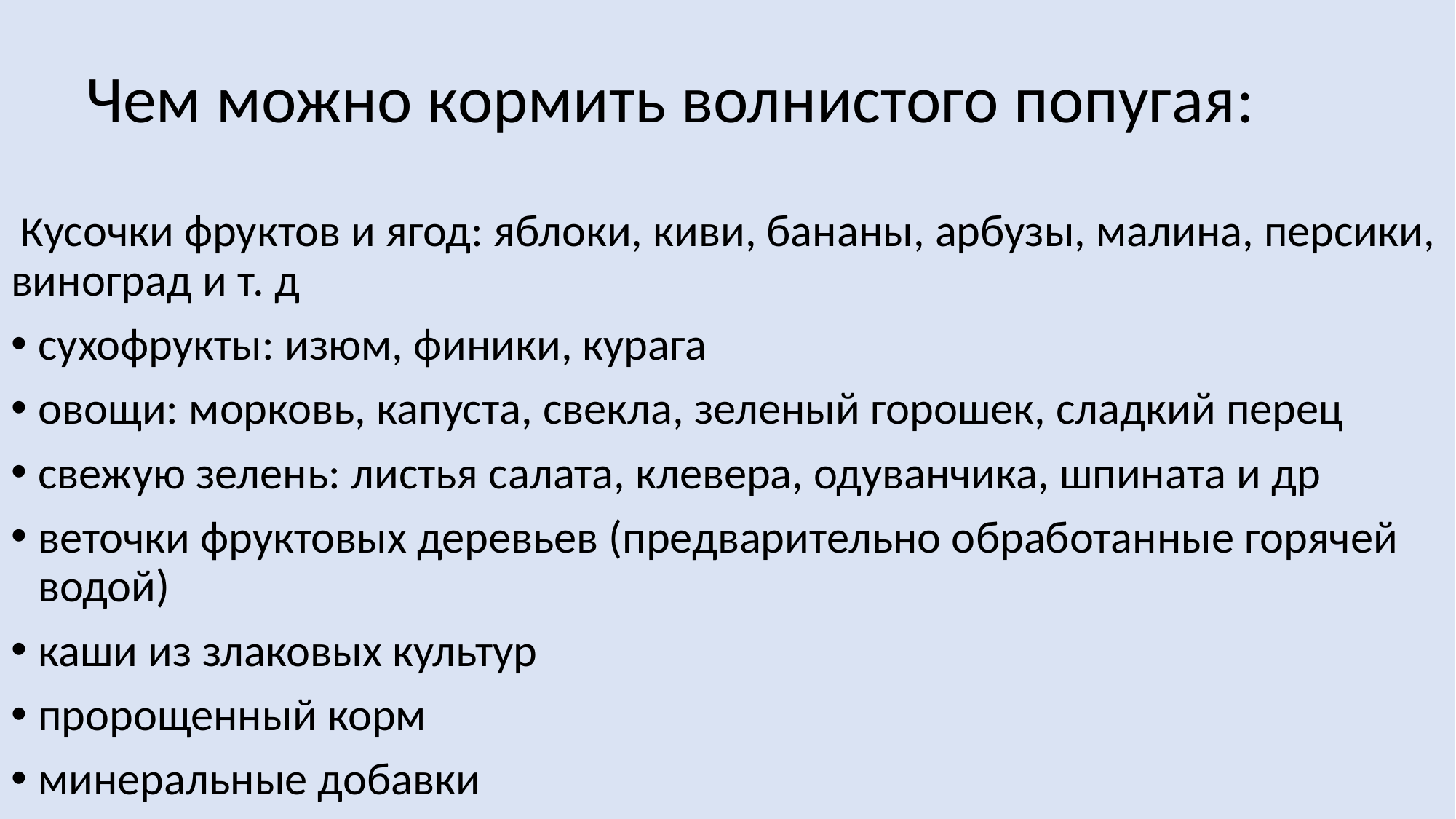

# Чем можно кормить волнистого попугая:
 Кусочки фруктов и ягод: яблоки, киви, бананы, арбузы, малина, персики, виноград и т. д
сухофрукты: изюм, финики, курага
овощи: морковь, капуста, свекла, зеленый горошек, сладкий перец
свежую зелень: листья салата, клевера, одуванчика, шпината и др
веточки фруктовых деревьев (предварительно обработанные горячей водой)
каши из злаковых культур
пророщенный корм
минеральные добавки